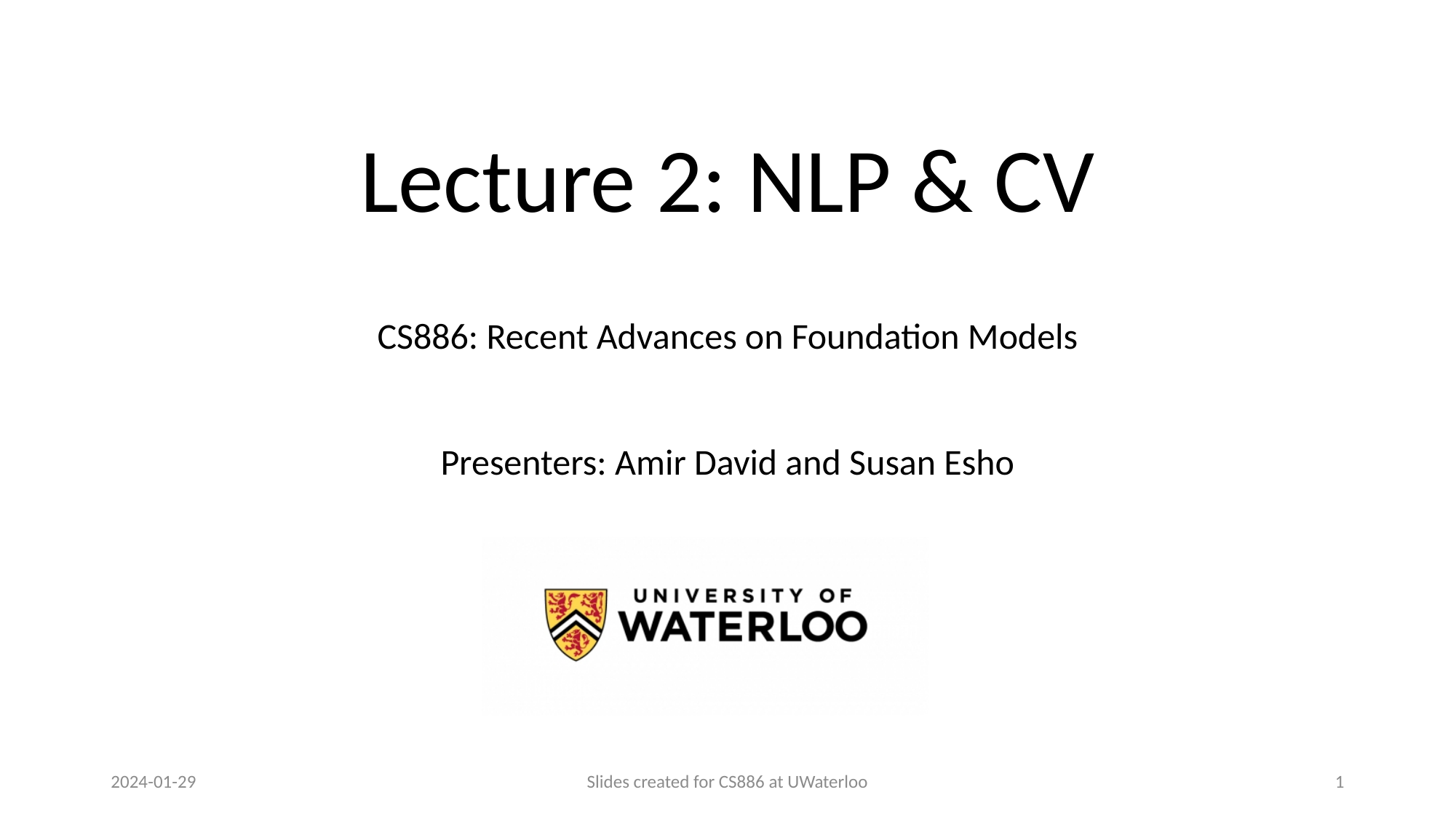

# Lecture 2: NLP & CV
Presenters: Amir David and Susan Esho
2024-01-29
Slides created for CS886 at UWaterloo
1